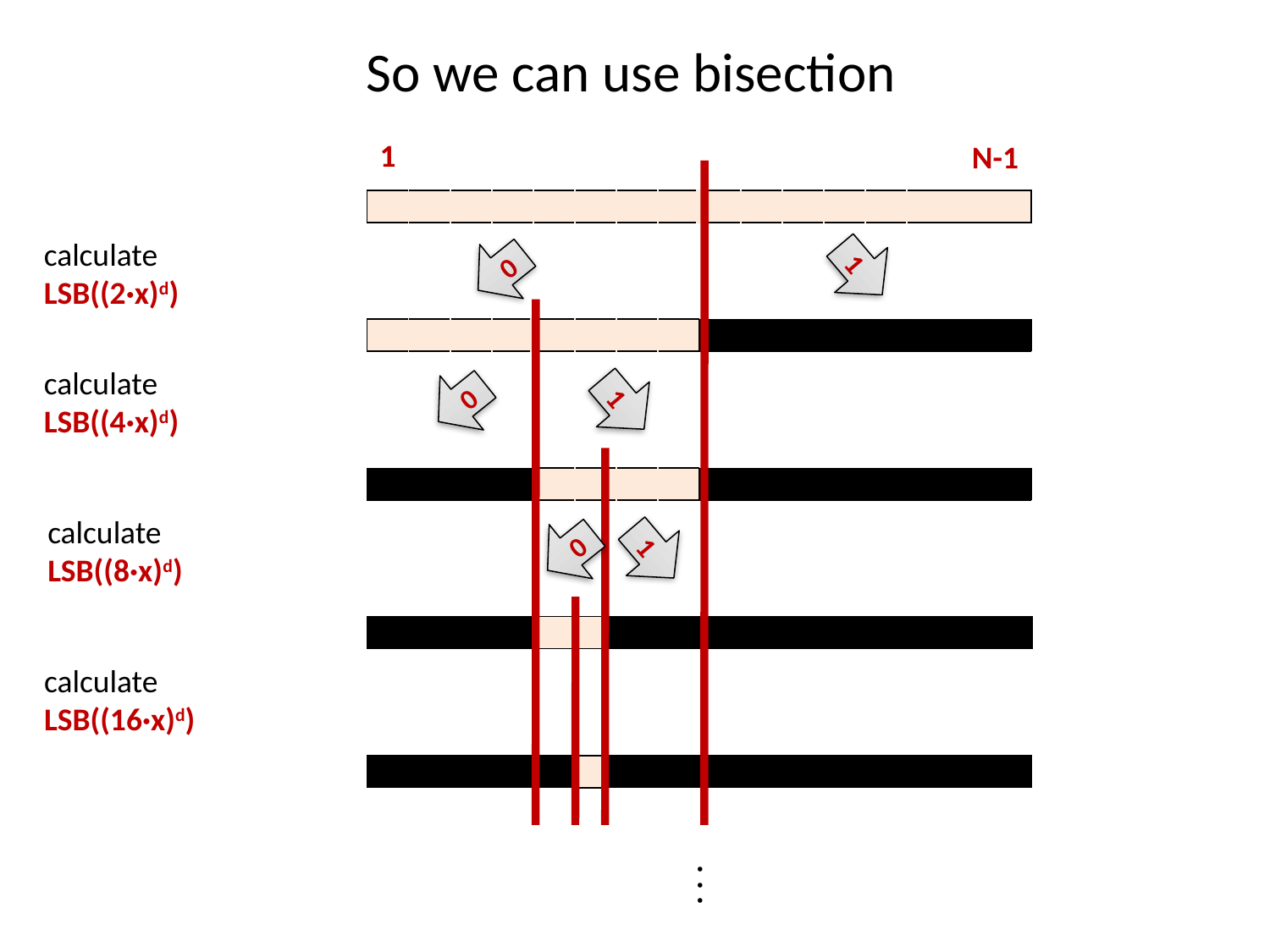

# So we can use bisection
1
N-1
|  |  |  |  |  |  |  |  |  |  |  |  |  |  |  |  |
| --- | --- | --- | --- | --- | --- | --- | --- | --- | --- | --- | --- | --- | --- | --- | --- |
calculate
LSB((2·x)d)
1
0
|  |  |  |  |  |  |  |  |  |  |  |  |  |  |  |  |
| --- | --- | --- | --- | --- | --- | --- | --- | --- | --- | --- | --- | --- | --- | --- | --- |
calculate
LSB((4·x)d)
0
1
|  |  |  |  |  |  |  |  |  |  |  |  |  |  |  |  |
| --- | --- | --- | --- | --- | --- | --- | --- | --- | --- | --- | --- | --- | --- | --- | --- |
calculate
LSB((8·x)d)
0
1
|  |  |  |  |  |  |  |  |  |  |  |  |  |  |  |  |
| --- | --- | --- | --- | --- | --- | --- | --- | --- | --- | --- | --- | --- | --- | --- | --- |
calculate
LSB((16·x)d)
|  |  |  |  |  |  |  |  |  |  |  |  |  |  |  |  |
| --- | --- | --- | --- | --- | --- | --- | --- | --- | --- | --- | --- | --- | --- | --- | --- |
. . .